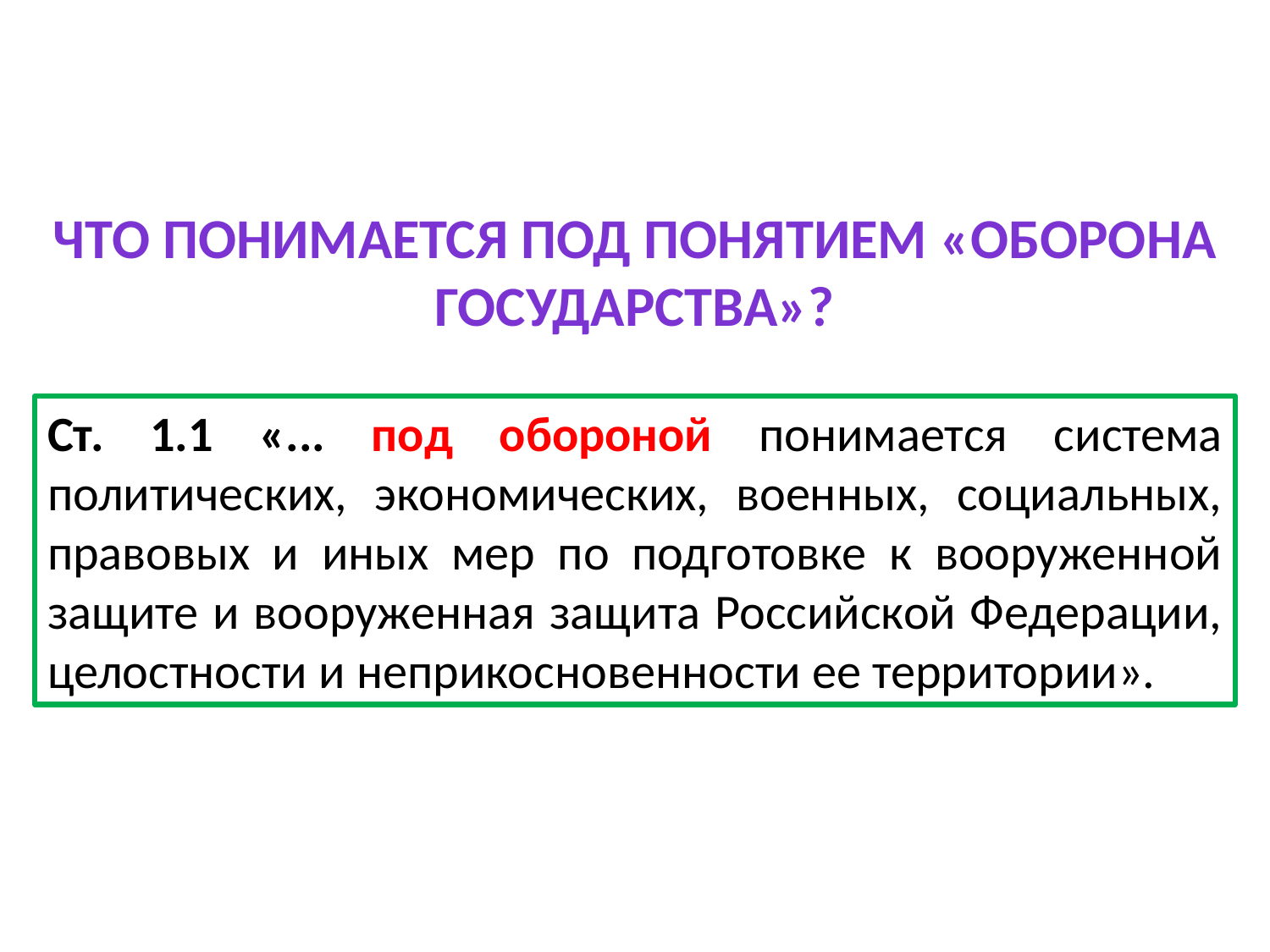

Что понимается под понятием «оборона государства»?
Ст. 1.1 «... под обороной понимается система политических, экономических, военных, социальных, правовых и иных мер по подготовке к вооруженной защите и вооруженная защита Российской Федерации, целостности и неприкосновенности ее территории».